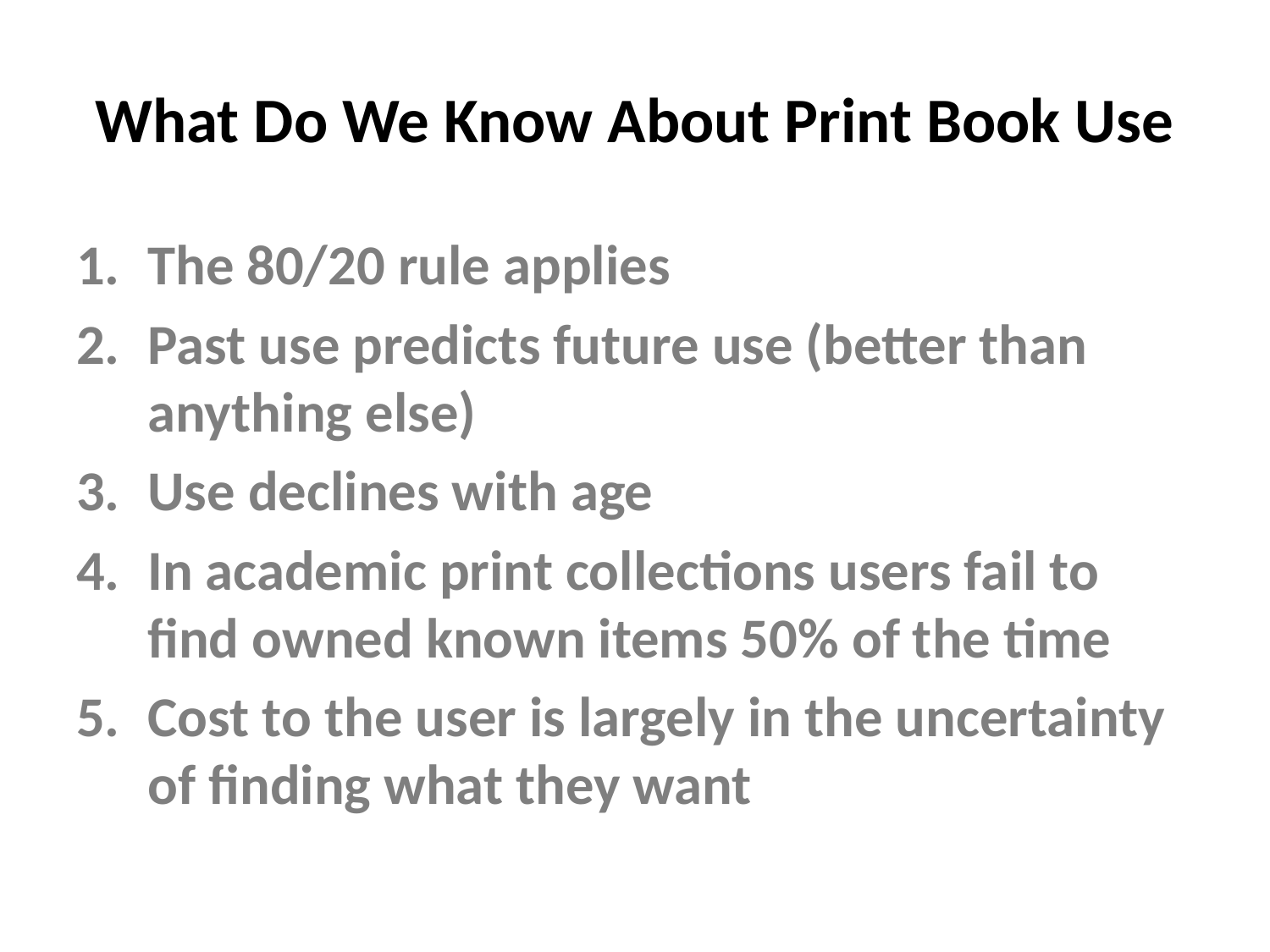

# What Do We Know About Print Book Use
The 80/20 rule applies
Past use predicts future use (better than anything else)
Use declines with age
In academic print collections users fail to find owned known items 50% of the time
Cost to the user is largely in the uncertainty of finding what they want